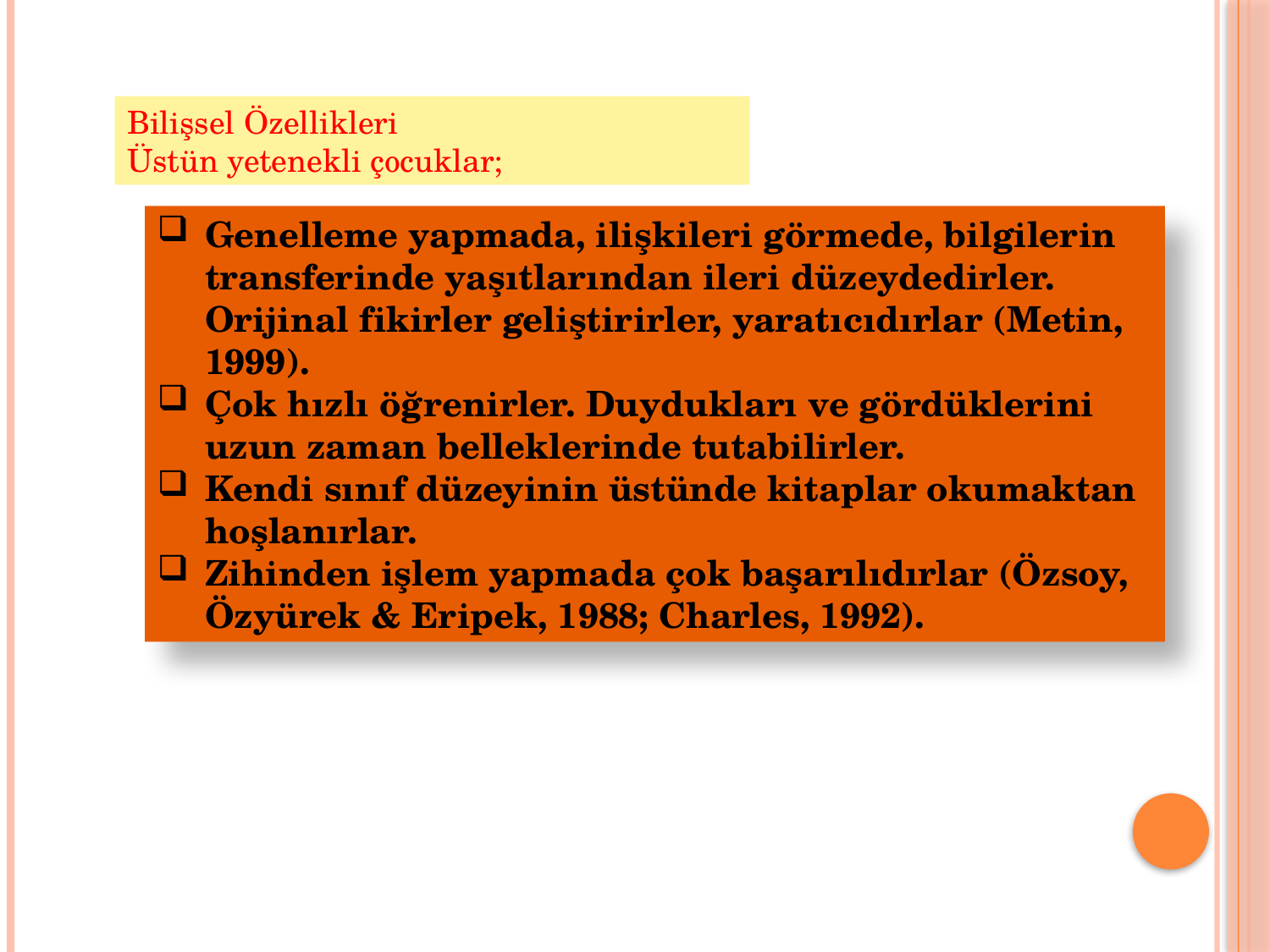

Bilişsel Özellikleri
Üstün yetenekli çocuklar;
Genelleme yapmada, ilişkileri görmede, bilgilerin transferinde yaşıtlarından ileri düzeydedirler. Orijinal fikirler geliştirirler, yaratıcıdırlar (Metin, 1999).
Çok hızlı öğrenirler. Duydukları ve gördüklerini uzun zaman belleklerinde tutabilirler.
Kendi sınıf düzeyinin üstünde kitaplar okumaktan hoşlanırlar.
Zihinden işlem yapmada çok başarılıdırlar (Özsoy, Özyürek & Eripek, 1988; Charles, 1992).